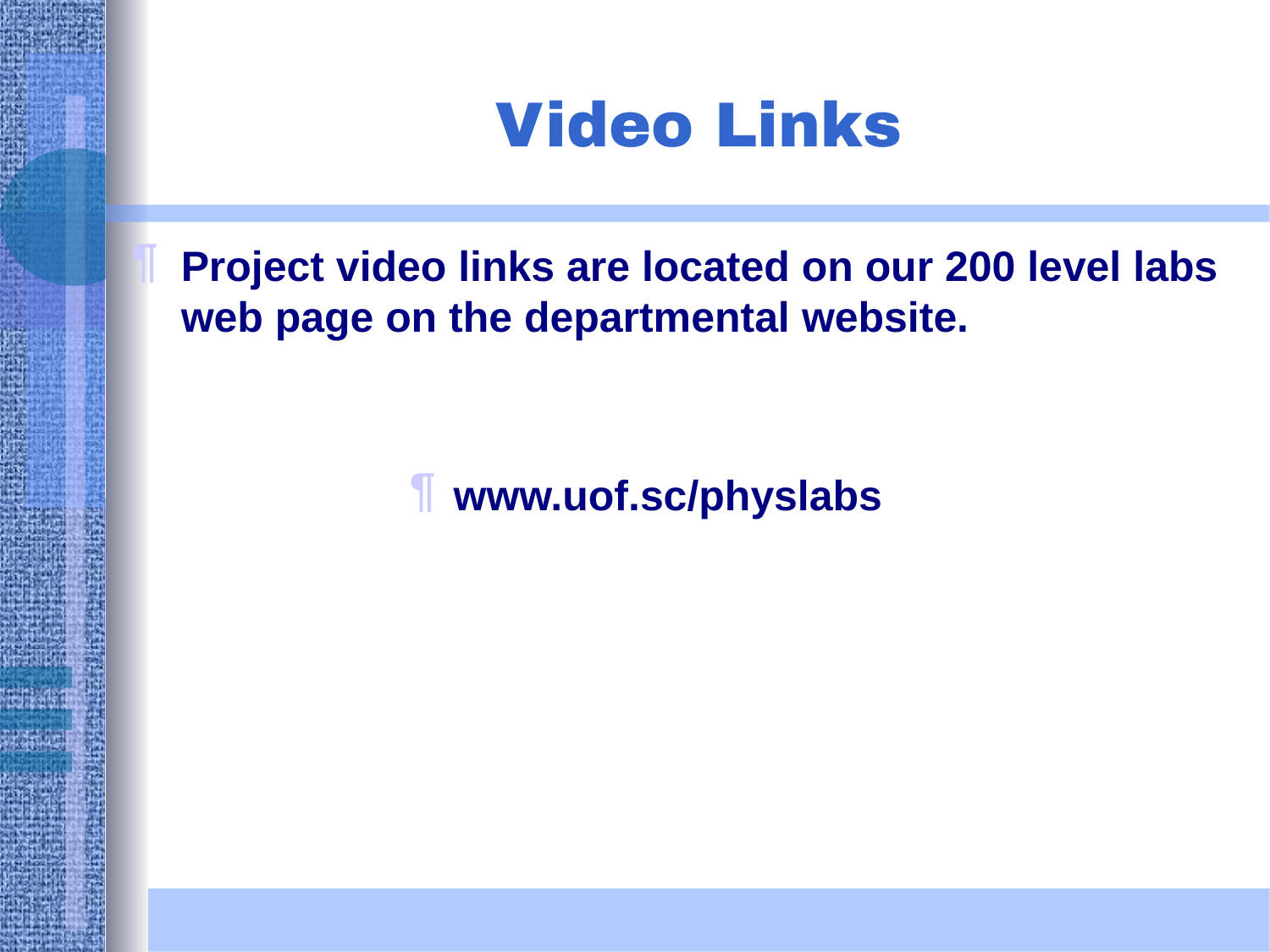

Video Links
Project video links are located on our 200 level labs web page on the departmental website.

www.uof.sc/physlabs